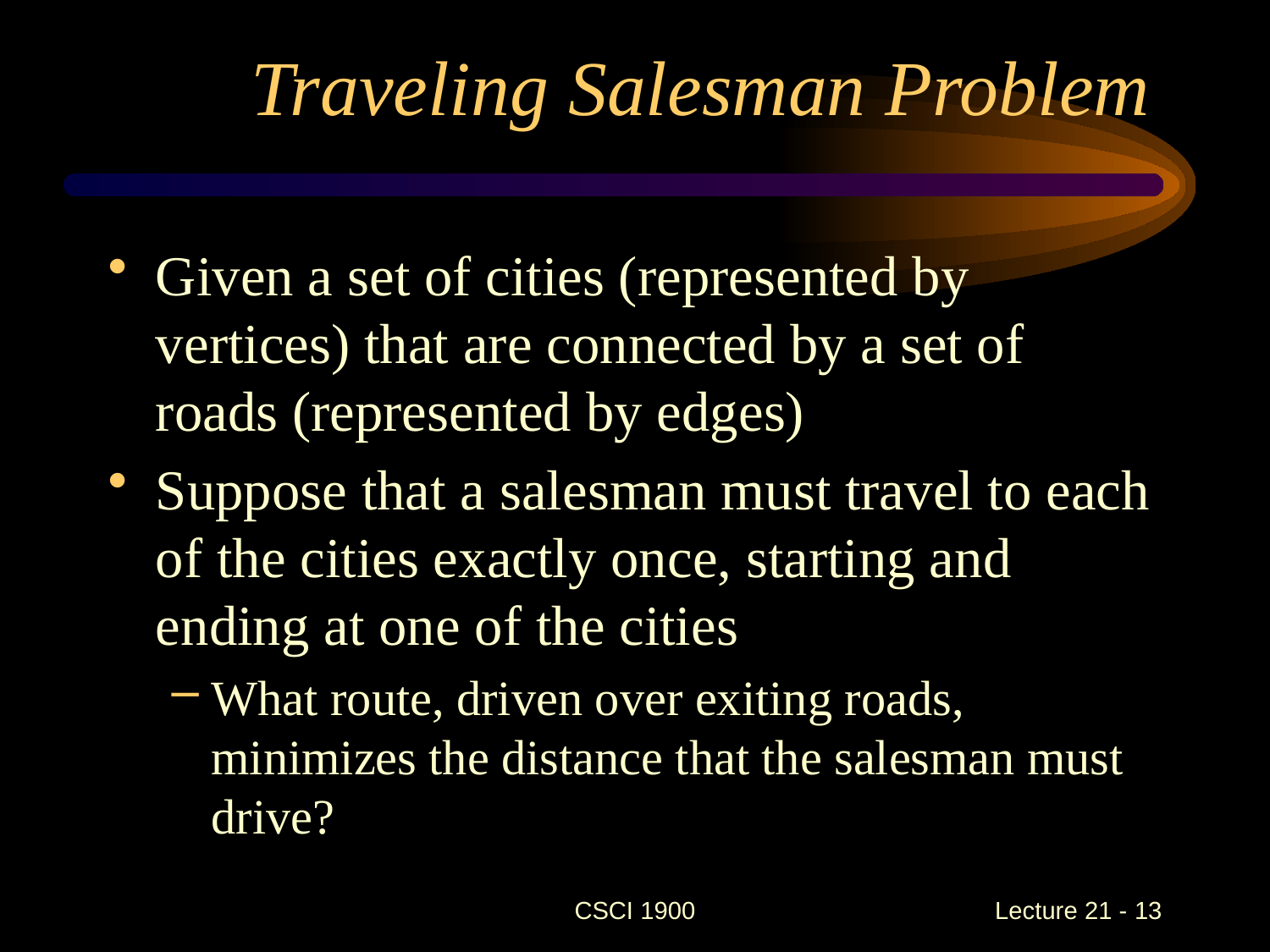

Given a set of cities (represented by vertices) that are connected by a set of roads (represented by edges)
Suppose that a salesman must travel to each of the cities exactly once, starting and ending at one of the cities
What route, driven over exiting roads, minimizes the distance that the salesman must drive?
# Traveling Salesman Problem

CSCI 1900
 Lecture 21 - 13